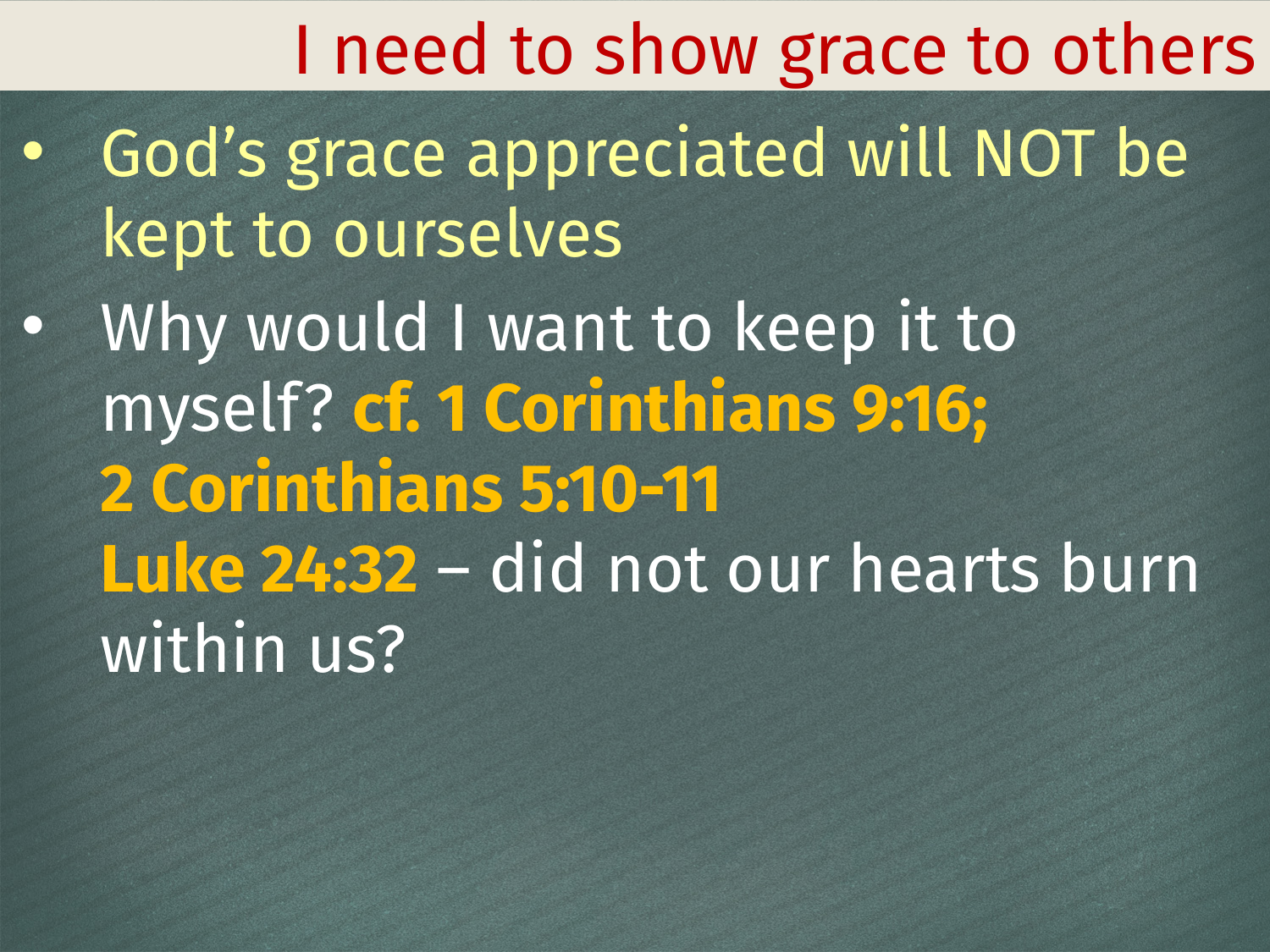

I need to show grace to others
God’s grace appreciated will NOT be kept to ourselves
Why would I want to keep it to myself? cf. 1 Corinthians 9:16;
2 Corinthians 5:10-11
Luke 24:32 – did not our hearts burn within us?